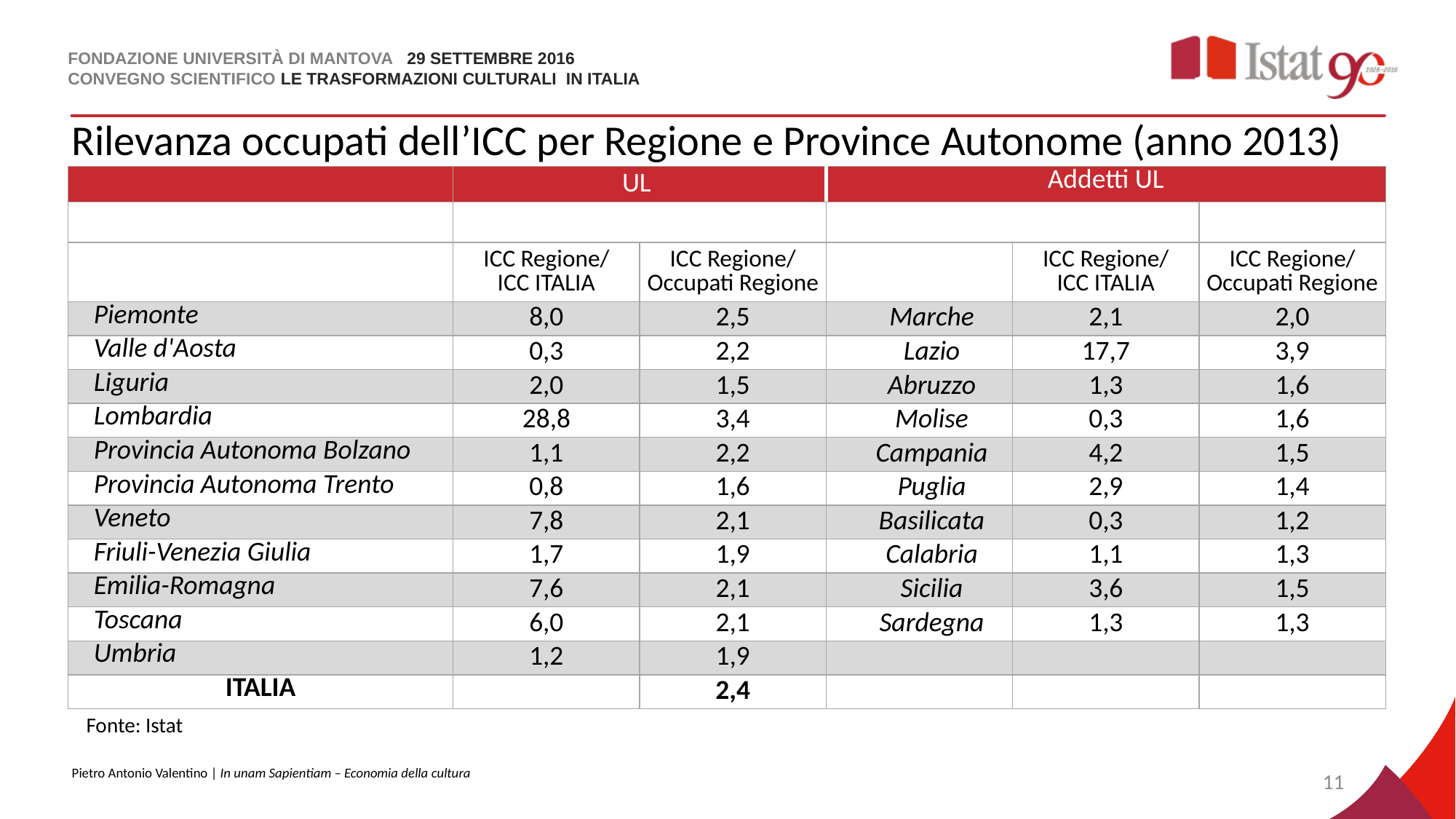

FONDAZIONE UNIVERSITÀ DI MANTOVA   29 SETTEMBRE 2016
CONVEGNO SCIENTIFICO LE TRASFORMAZIONI CULTURALI  IN ITALIA

# Rilevanza occupati dell’ICC per Regione e Province Autonome (anno 2013)
|  | UL |  | Addetti UL |  |  |
| --- | --- | --- | --- | --- | --- |
|  |  |  |  |  |  |
|  | ICC Regione/ ICC ITALIA | ICC Regione/ Occupati Regione |  | ICC Regione/ ICC ITALIA | ICC Regione/ Occupati Regione |
| Piemonte | 8,0 | 2,5 | Marche | 2,1 | 2,0 |
| Valle d'Aosta | 0,3 | 2,2 | Lazio | 17,7 | 3,9 |
| Liguria | 2,0 | 1,5 | Abruzzo | 1,3 | 1,6 |
| Lombardia | 28,8 | 3,4 | Molise | 0,3 | 1,6 |
| Provincia Autonoma Bolzano | 1,1 | 2,2 | Campania | 4,2 | 1,5 |
| Provincia Autonoma Trento | 0,8 | 1,6 | Puglia | 2,9 | 1,4 |
| Veneto | 7,8 | 2,1 | Basilicata | 0,3 | 1,2 |
| Friuli-Venezia Giulia | 1,7 | 1,9 | Calabria | 1,1 | 1,3 |
| Emilia-Romagna | 7,6 | 2,1 | Sicilia | 3,6 | 1,5 |
| Toscana | 6,0 | 2,1 | Sardegna | 1,3 | 1,3 |
| Umbria | 1,2 | 1,9 |  |  |  |
| ITALIA |  | 2,4 |  |  |  |
Fonte: Istat
Pietro Antonio Valentino | In unam Sapientiam – Economia della cultura

11